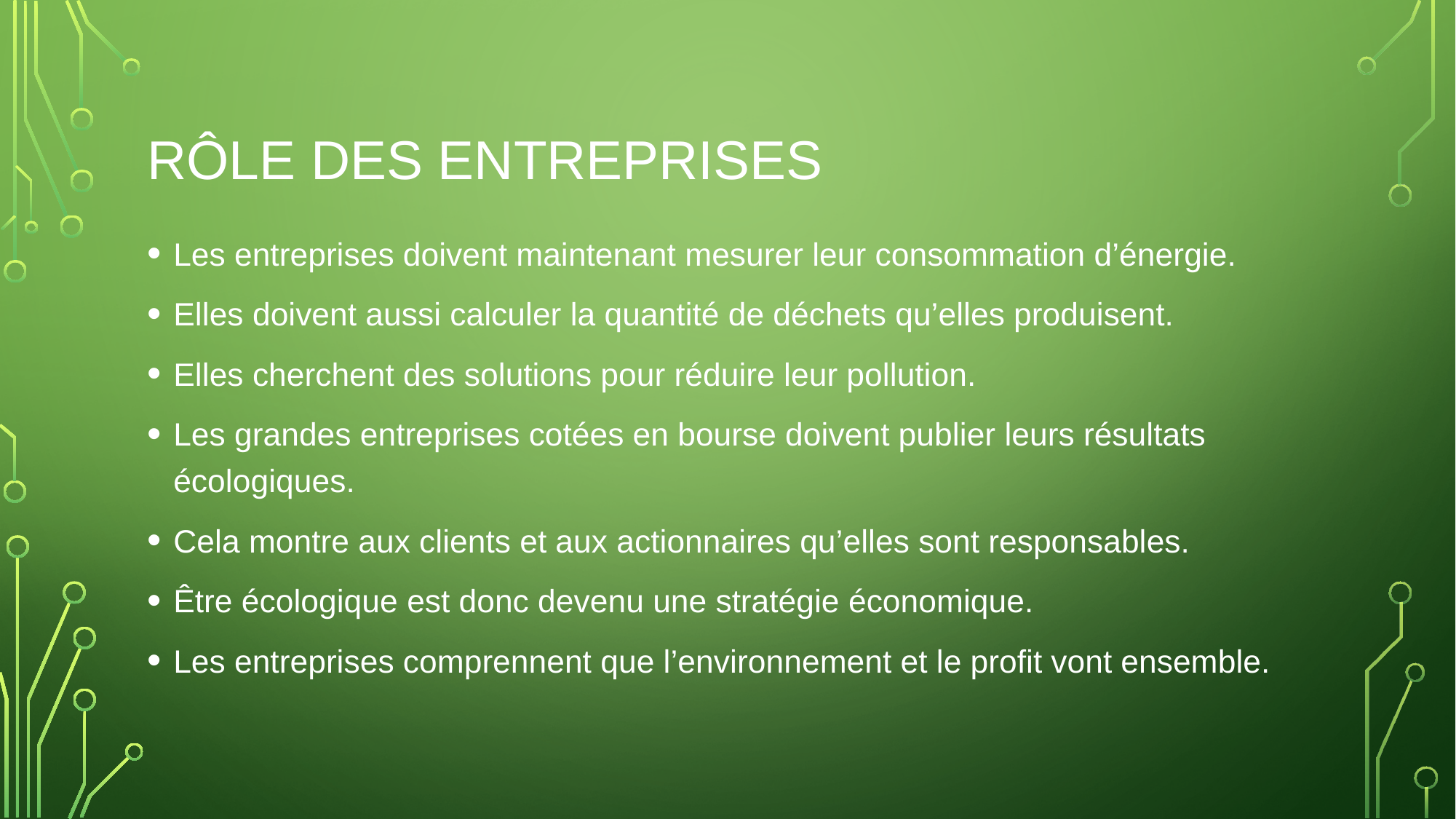

# Rôle des entreprises
Les entreprises doivent maintenant mesurer leur consommation d’énergie.
Elles doivent aussi calculer la quantité de déchets qu’elles produisent.
Elles cherchent des solutions pour réduire leur pollution.
Les grandes entreprises cotées en bourse doivent publier leurs résultats écologiques.
Cela montre aux clients et aux actionnaires qu’elles sont responsables.
Être écologique est donc devenu une stratégie économique.
Les entreprises comprennent que l’environnement et le profit vont ensemble.